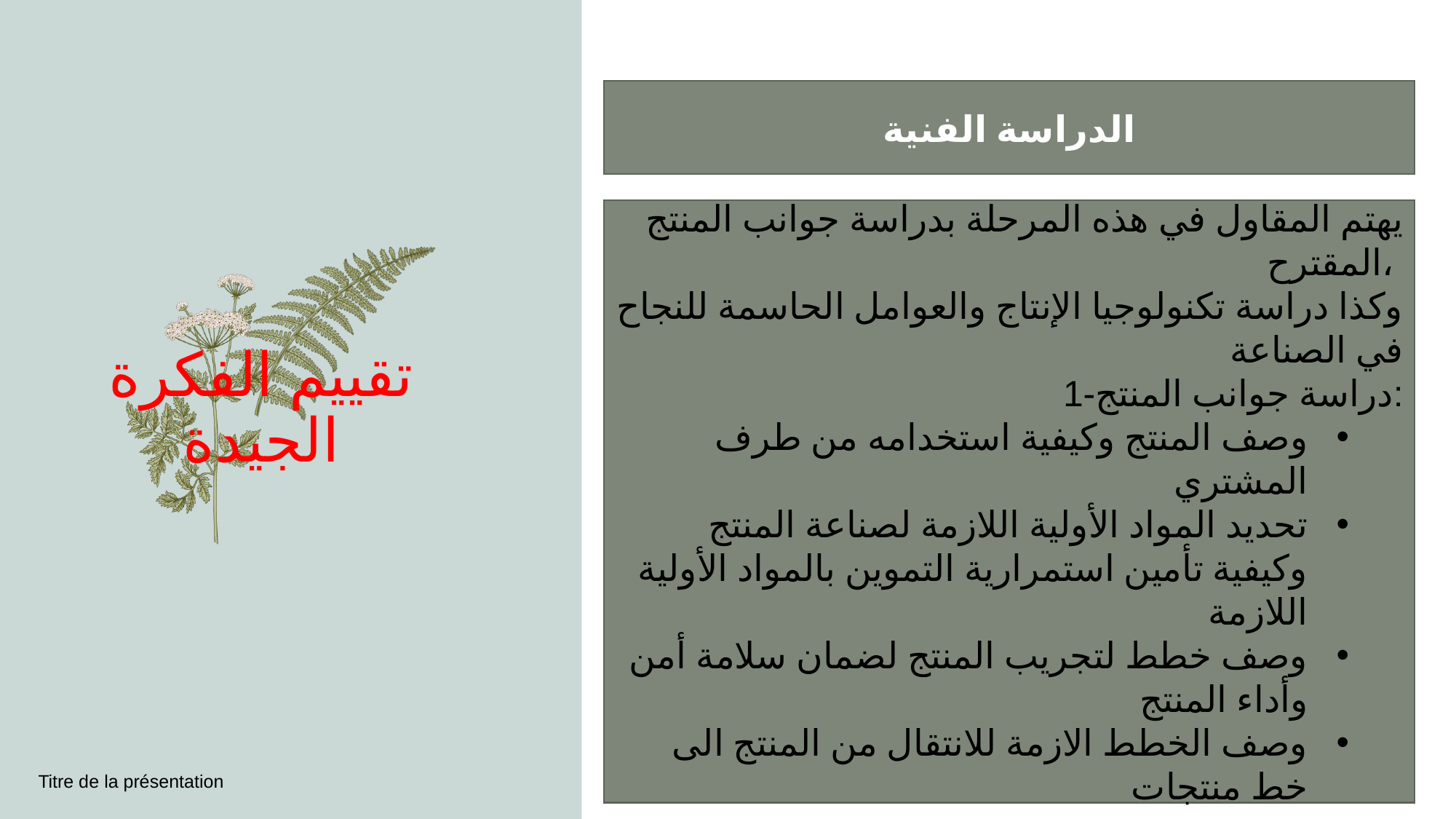

الدراسة الفنية
تقييم الفكرة الجيدة
يهتم المقاول في هذه المرحلة بدراسة جوانب المنتج المقترح،
وكذا دراسة تكنولوجيا الإنتاج والعوامل الحاسمة للنجاح في الصناعة
1-دراسة جوانب المنتج:
وصف المنتج وكيفية استخدامه من طرف المشتري
تحديد المواد الأولية اللازمة لصناعة المنتج وكيفية تأمين استمرارية التموين بالمواد الأولية اللازمة
وصف خطط لتجريب المنتج لضمان سلامة أمن وأداء المنتج
وصف الخطط الازمة للانتقال من المنتج الى خط منتجات

Titre de la présentation
12